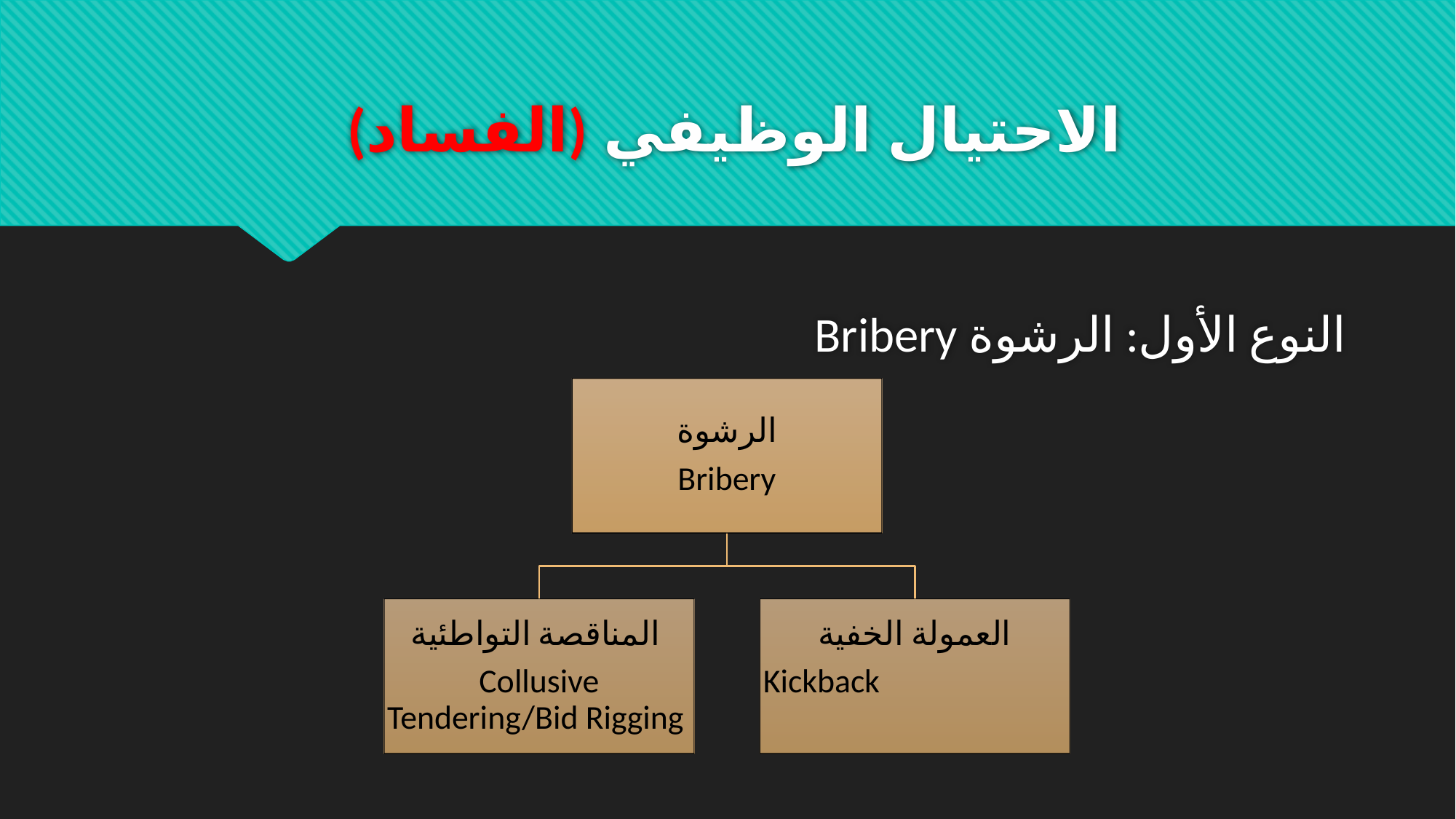

# الاحتيال الوظيفي (الفساد)
النوع الأول: الرشوة Bribery

الرشوة
Bribery
المناقصة التواطئية
Collusive Tendering/Bid Rigging
العمولة الخفية
Kickback